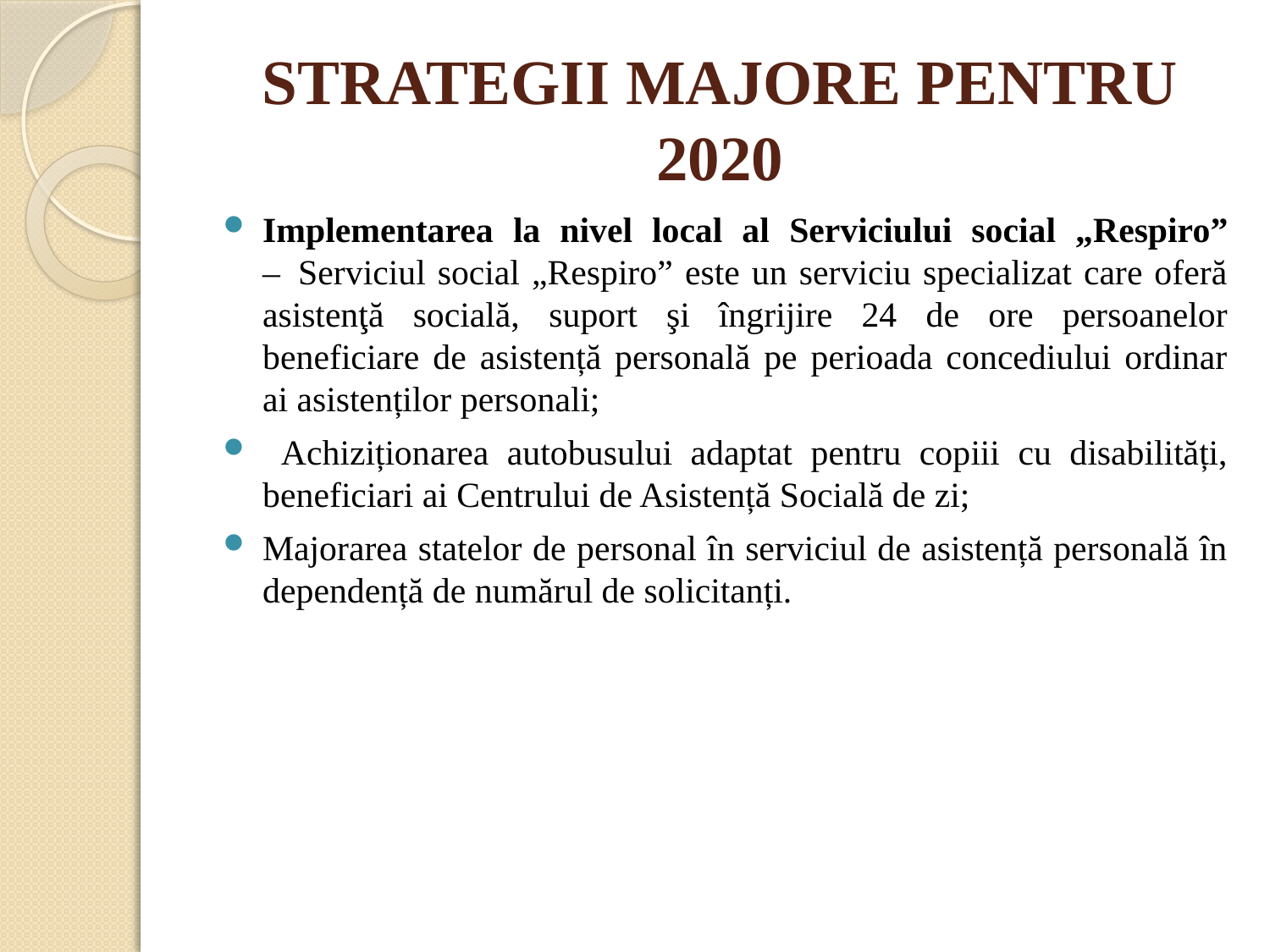

# STRATEGII MAJORE PENTRU 2020
Implementarea la nivel local al Serviciului social „Respiro” –  Serviciul social „Respiro” este un serviciu specializat care oferă asistenţă socială, suport şi îngrijire 24 de ore persoanelor beneficiare de asistență personală pe perioada concediului ordinar ai asistenților personali;
 Achiziționarea autobusului adaptat pentru copiii cu disabilități, beneficiari ai Centrului de Asistență Socială de zi;
Majorarea statelor de personal în serviciul de asistență personală în dependență de numărul de solicitanți.